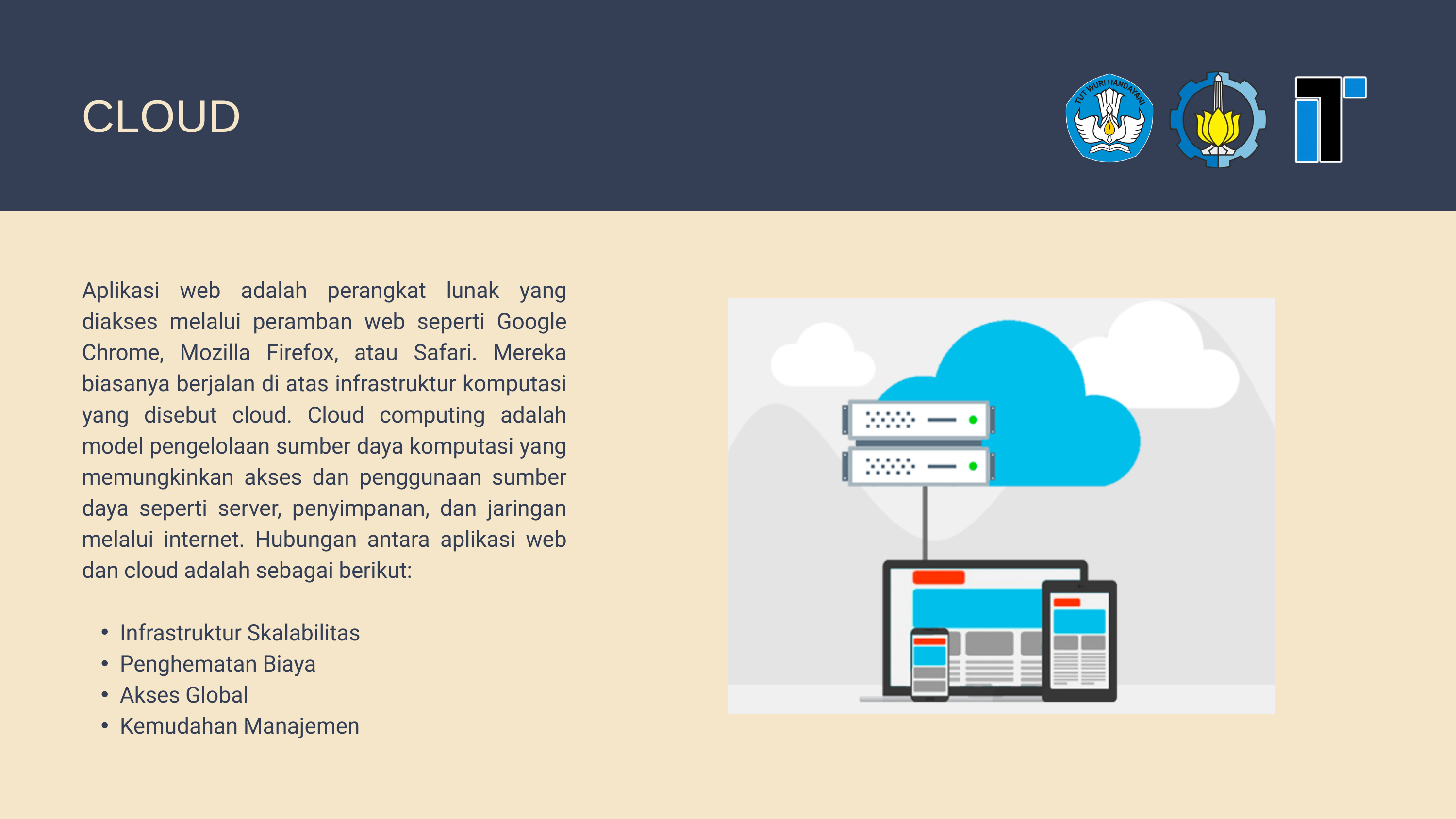

CLOUD
Aplikasi web adalah perangkat lunak yang diakses melalui peramban web seperti Google Chrome, Mozilla Firefox, atau Safari. Mereka biasanya berjalan di atas infrastruktur komputasi yang disebut cloud. Cloud computing adalah model pengelolaan sumber daya komputasi yang memungkinkan akses dan penggunaan sumber daya seperti server, penyimpanan, dan jaringan melalui internet. Hubungan antara aplikasi web dan cloud adalah sebagai berikut:

Infrastruktur Skalabilitas
Penghematan Biaya
Akses Global
Kemudahan Manajemen